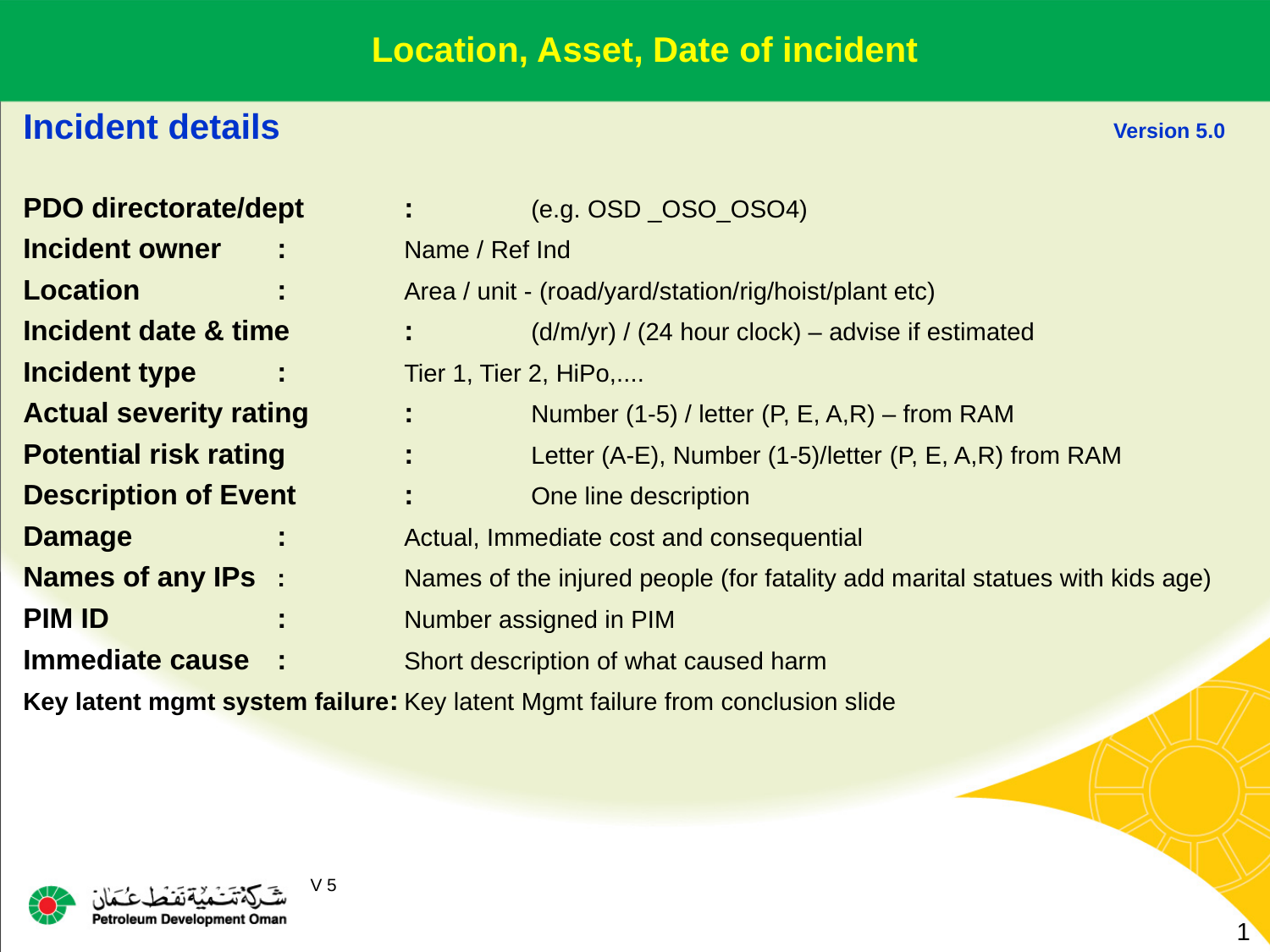

Location, Asset, Date of incident
Incident details

PDO directorate/dept	:	(e.g. OSD _OSO_OSO4)
Incident owner			:	Name / Ref Ind
Location 			:	Area / unit - (road/yard/station/rig/hoist/plant etc)
Incident date & time	:	(d/m/yr) / (24 hour clock) – advise if estimated
Incident type			:	Tier 1, Tier 2, HiPo,....
Actual severity rating	:	Number (1-5) / letter (P, E, A,R) – from RAM
Potential risk rating	:	Letter (A-E), Number (1-5)/letter (P, E, A,R) from RAM
Description of Event	:	One line description
Damage			:	Actual, Immediate cost and consequential
Names of any IPs		:	Names of the injured people (for fatality add marital statues with kids age)
PIM ID			:	Number assigned in PIM
Immediate cause		:	Short description of what caused harm
Key latent mgmt system failure:	Key latent Mgmt failure from conclusion slide

Version 5.0
1